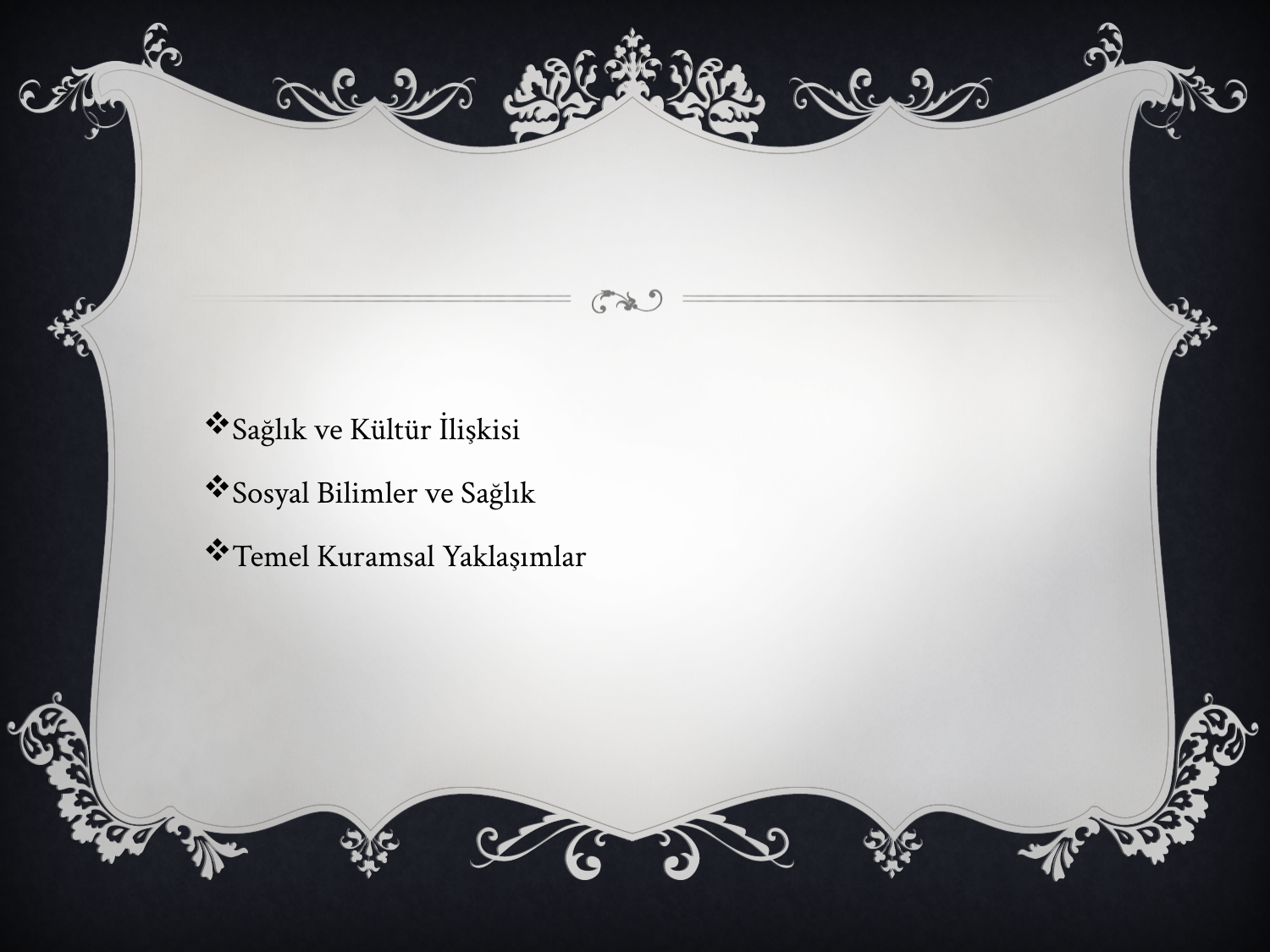

#

Sağlık ve Kültür İlişkisi
Sosyal Bilimler ve Sağlık
Temel Kuramsal Yaklaşımlar